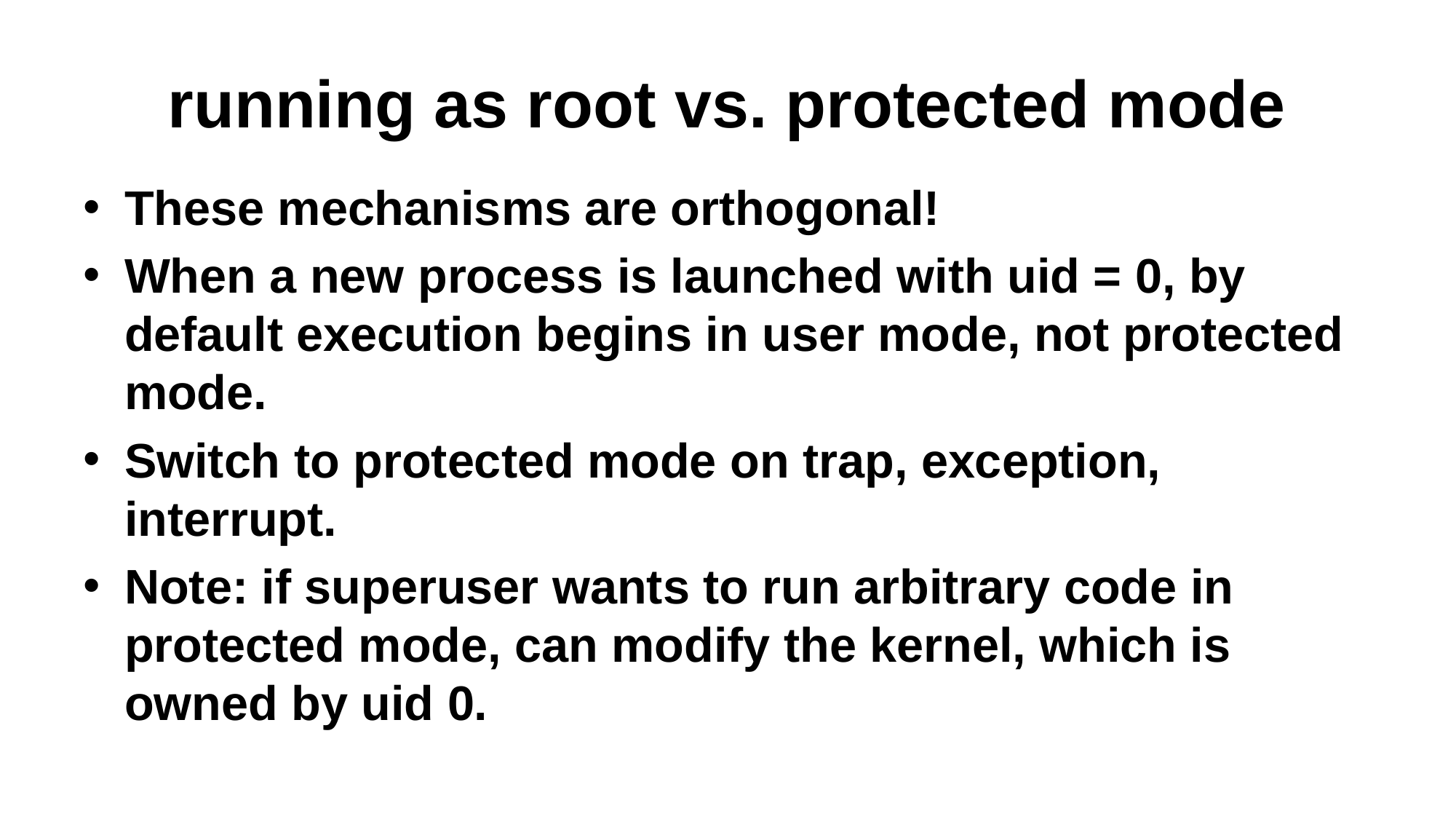

# running as root vs. protected mode
These mechanisms are orthogonal!
When a new process is launched with uid = 0, by default execution begins in user mode, not protected mode.
Switch to protected mode on trap, exception, interrupt.
Note: if superuser wants to run arbitrary code in protected mode, can modify the kernel, which is owned by uid 0.